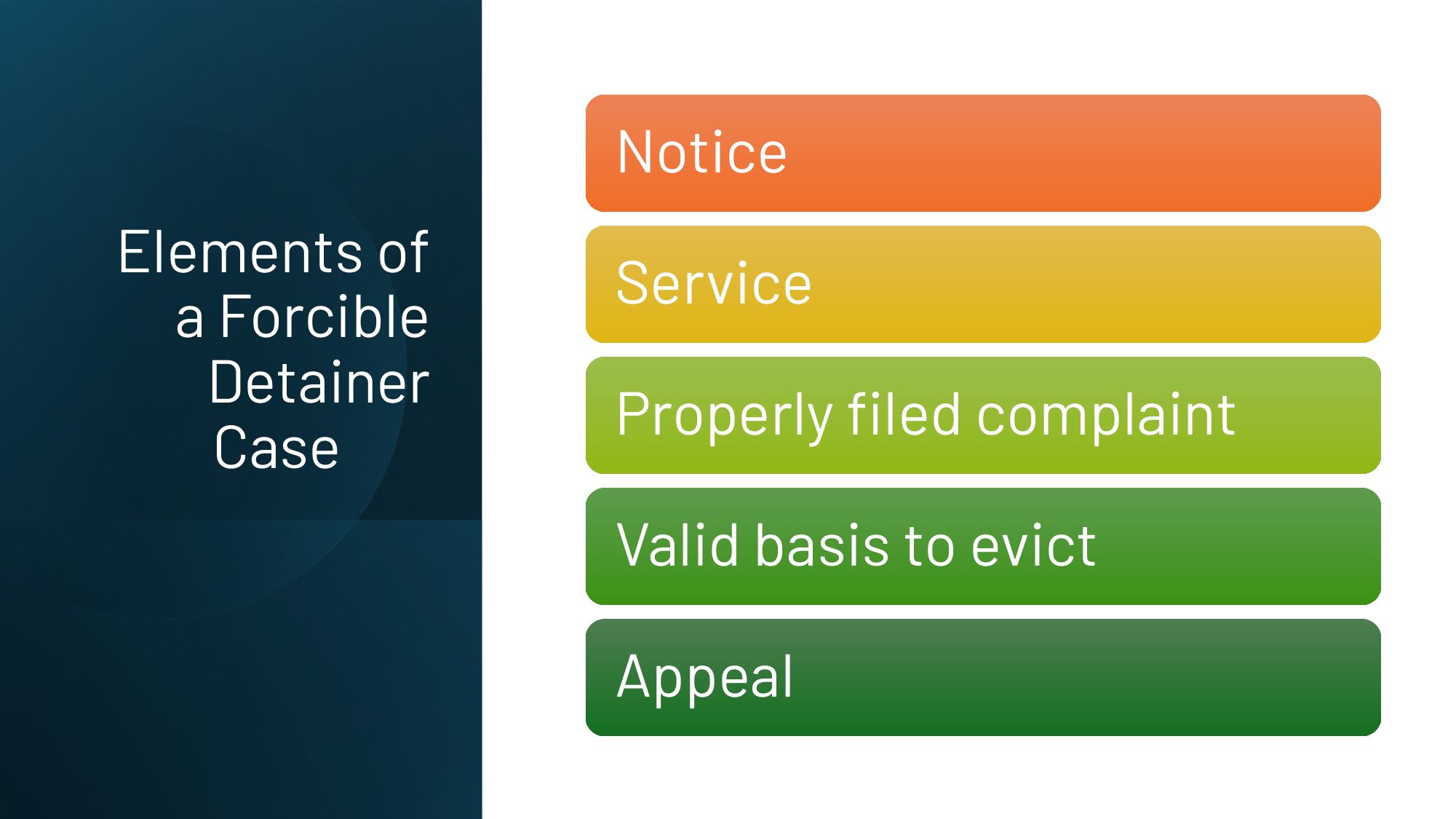

Notice
Service
Properly filed complaint
Valid basis to evict
Appeal

# Elements of a Forcible Detainer Case